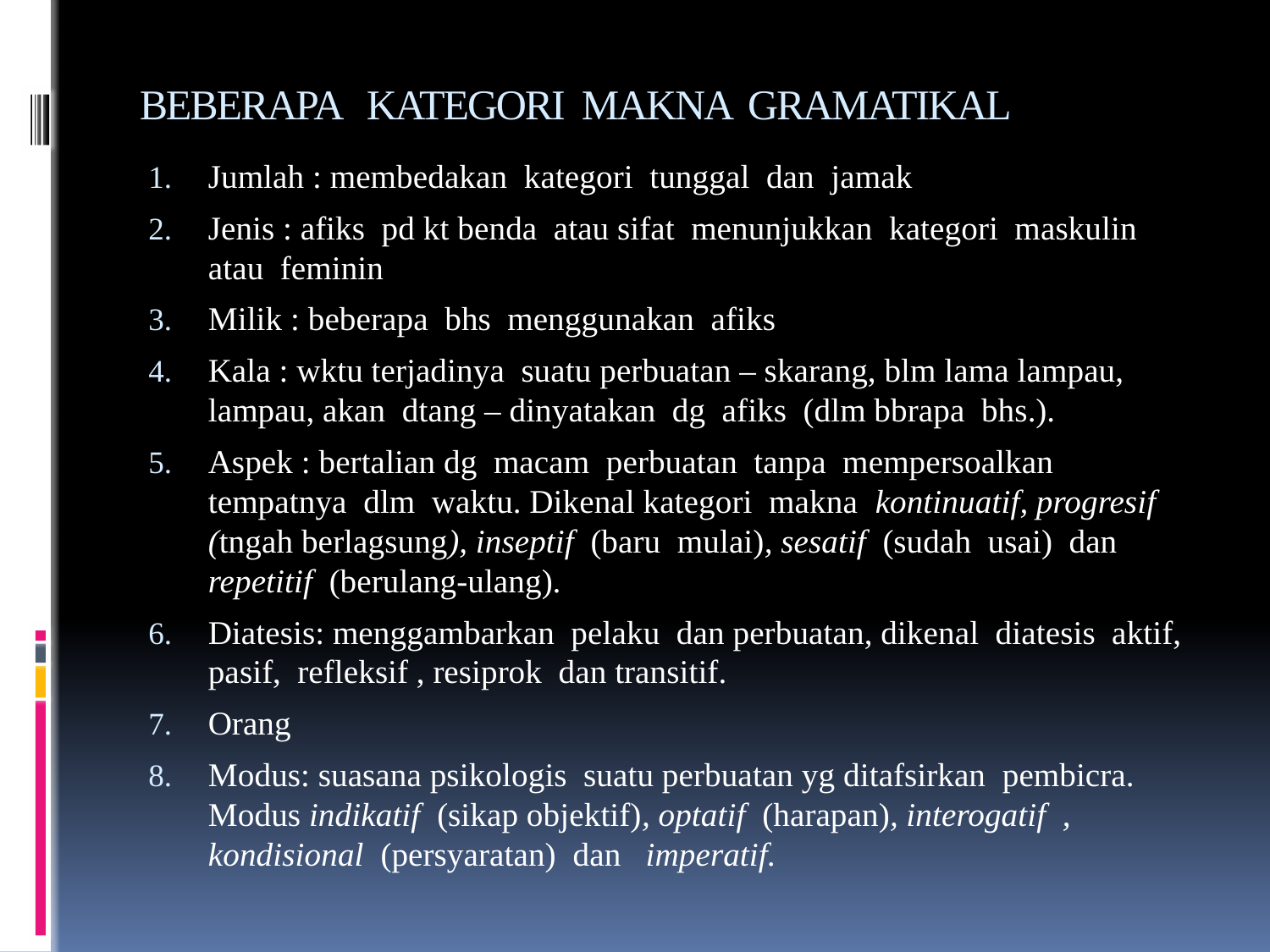

# BEBERAPA   KATEGORI  MAKNA  GRAMATIKAL
Jumlah : membedakan  kategori  tunggal  dan  jamak
Jenis : afiks  pd kt benda  atau sifat  menunjukkan  kategori  maskulin  atau  feminin
Milik : beberapa  bhs  menggunakan  afiks
Kala : wktu terjadinya  suatu perbuatan – skarang, blm lama lampau, lampau, akan  dtang – dinyatakan  dg  afiks  (dlm bbrapa  bhs.).
Aspek : bertalian dg  macam  perbuatan  tanpa  mempersoalkan  tempatnya  dlm  waktu. Dikenal kategori  makna  kontinuatif, progresif (tngah berlagsung), inseptif  (baru  mulai), sesatif  (sudah  usai)  dan  repetitif  (berulang-ulang).
Diatesis: menggambarkan  pelaku  dan perbuatan, dikenal  diatesis  aktif, pasif,  refleksif , resiprok  dan transitif.
Orang
Modus: suasana psikologis  suatu perbuatan yg ditafsirkan  pembicra. Modus indikatif  (sikap objektif), optatif  (harapan), interogatif  , kondisional  (persyaratan)  dan   imperatif.